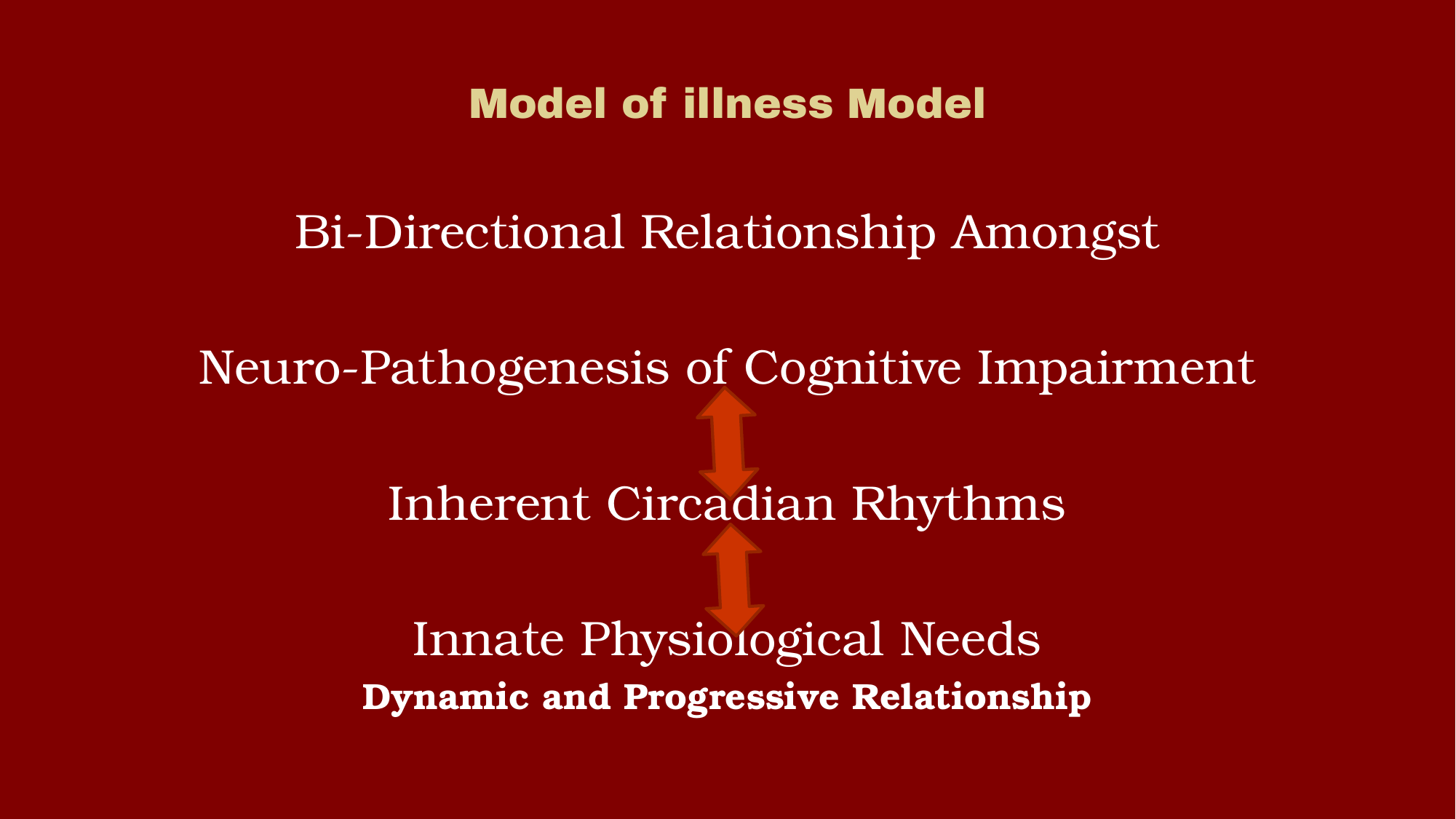

# Model of illness Model
Bi-Directional Relationship Amongst

Neuro-Pathogenesis of Cognitive Impairment

Inherent Circadian Rhythms

Innate Physiological Needs
Dynamic and Progressive Relationship